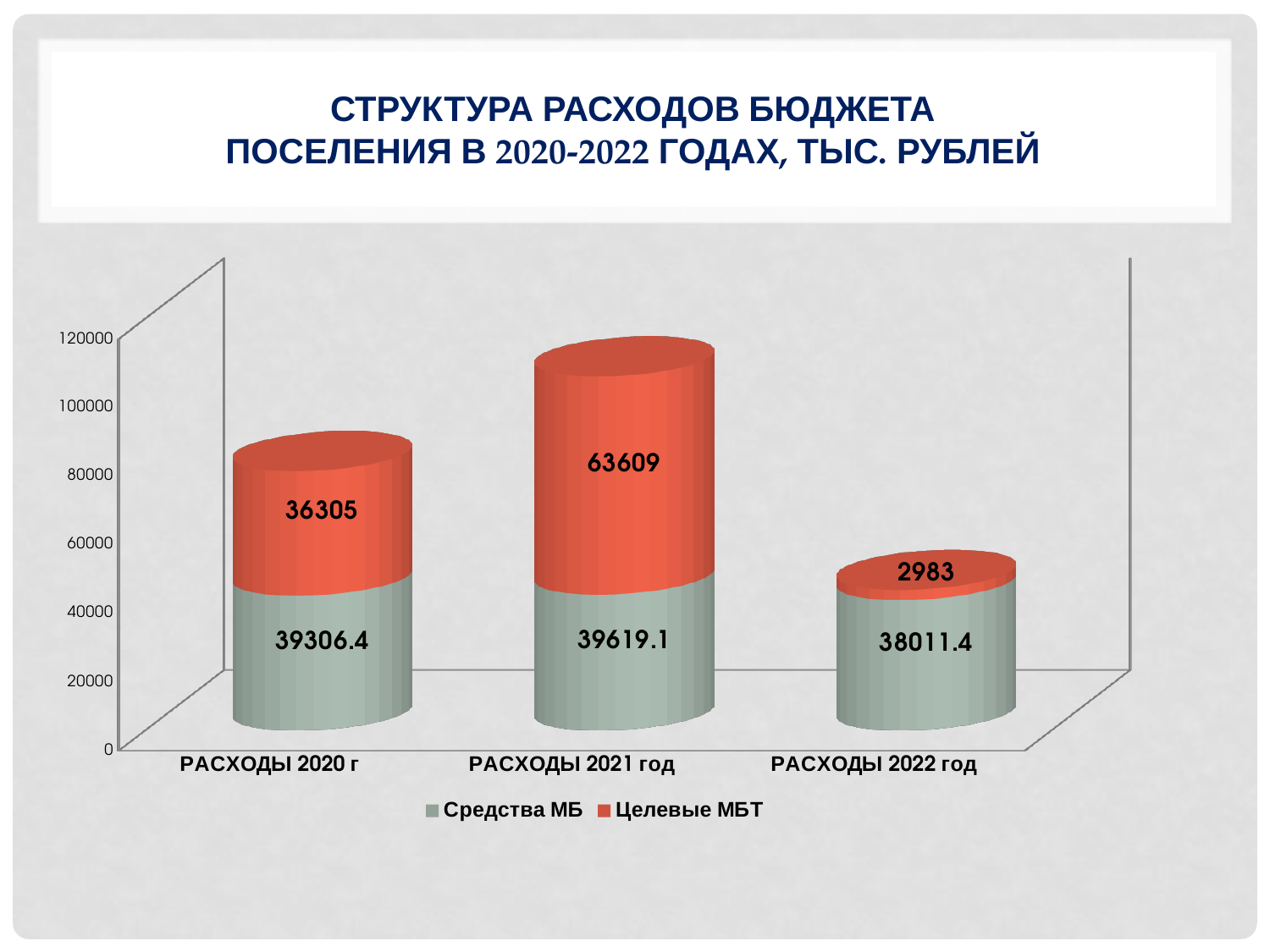

# Структура Расходов бюджета поселения в 2020-2022 годах, тыс. рублей

[unsupported chart]